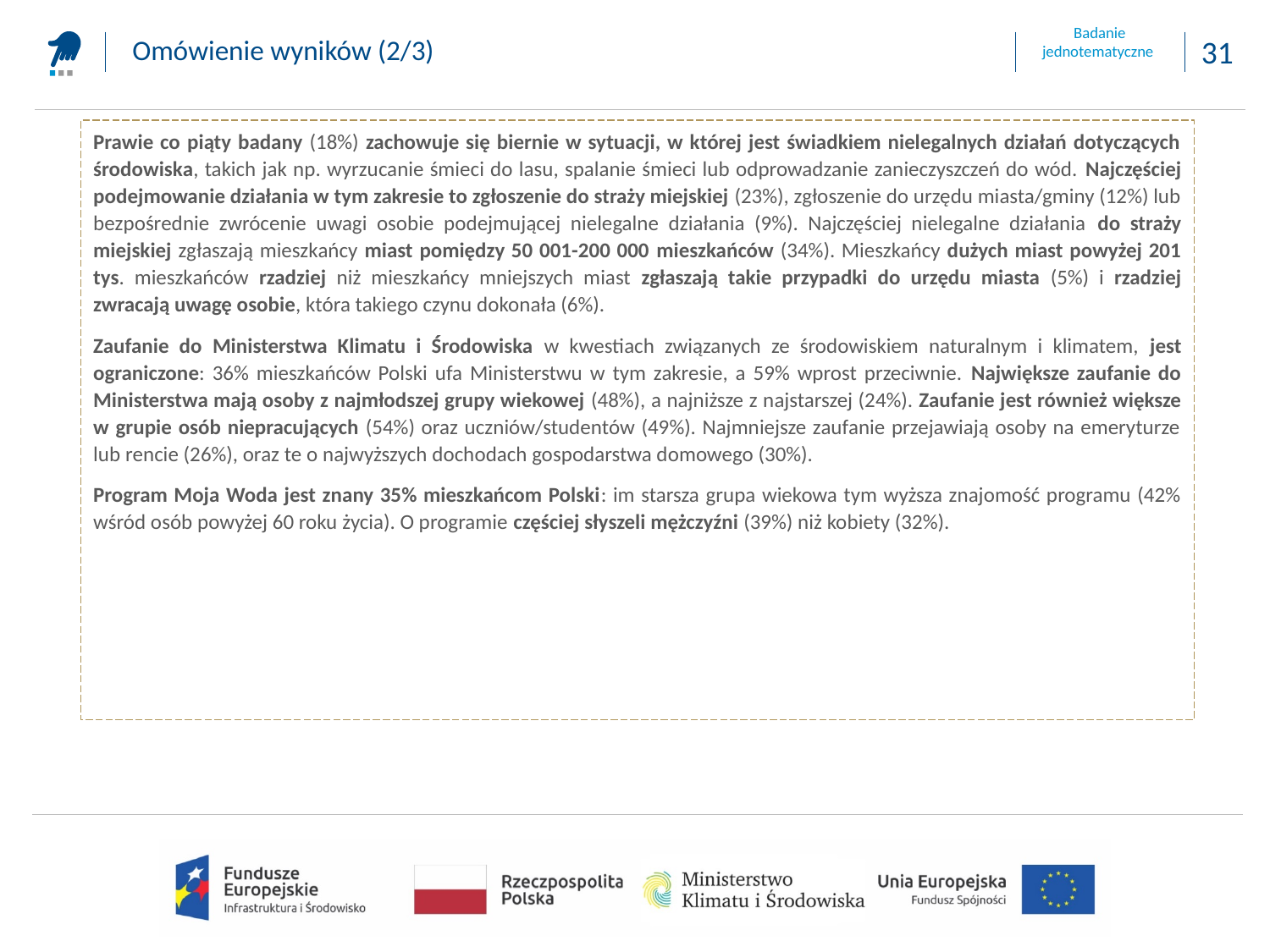

Omówienie wyników (2/3)

Prawie co piąty badany (18%) zachowuje się biernie w sytuacji, w której jest świadkiem nielegalnych działań dotyczących środowiska, takich jak np. wyrzucanie śmieci do lasu, spalanie śmieci lub odprowadzanie zanieczyszczeń do wód. Najczęściej podejmowanie działania w tym zakresie to zgłoszenie do straży miejskiej (23%), zgłoszenie do urzędu miasta/gminy (12%) lub bezpośrednie zwrócenie uwagi osobie podejmującej nielegalne działania (9%). Najczęściej nielegalne działania do straży miejskiej zgłaszają mieszkańcy miast pomiędzy 50 001-200 000 mieszkańców (34%). Mieszkańcy dużych miast powyżej 201 tys. mieszkańców rzadziej niż mieszkańcy mniejszych miast zgłaszają takie przypadki do urzędu miasta (5%) i rzadziej zwracają uwagę osobie, która takiego czynu dokonała (6%).
Zaufanie do Ministerstwa Klimatu i Środowiska w kwestiach związanych ze środowiskiem naturalnym i klimatem, jest ograniczone: 36% mieszkańców Polski ufa Ministerstwu w tym zakresie, a 59% wprost przeciwnie. Największe zaufanie do Ministerstwa mają osoby z najmłodszej grupy wiekowej (48%), a najniższe z najstarszej (24%). Zaufanie jest również większe w grupie osób niepracujących (54%) oraz uczniów/studentów (49%). Najmniejsze zaufanie przejawiają osoby na emeryturze lub rencie (26%), oraz te o najwyższych dochodach gospodarstwa domowego (30%).
Program Moja Woda jest znany 35% mieszkańcom Polski: im starsza grupa wiekowa tym wyższa znajomość programu (42% wśród osób powyżej 60 roku życia). O programie częściej słyszeli mężczyźni (39%) niż kobiety (32%).